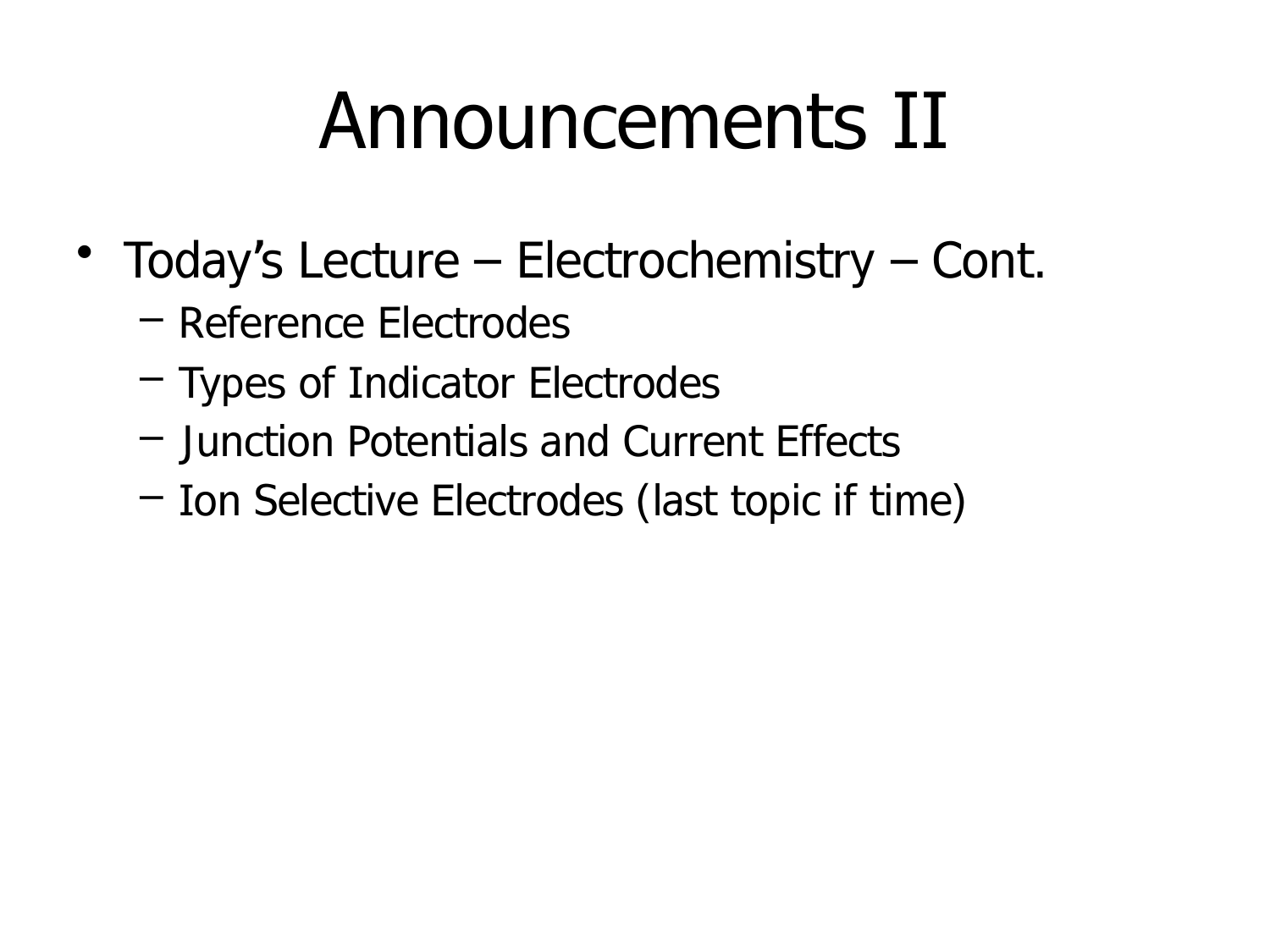

# Announcements II
Today’s Lecture – Electrochemistry – Cont.
Reference Electrodes
Types of Indicator Electrodes
Junction Potentials and Current Effects
Ion Selective Electrodes (last topic if time)